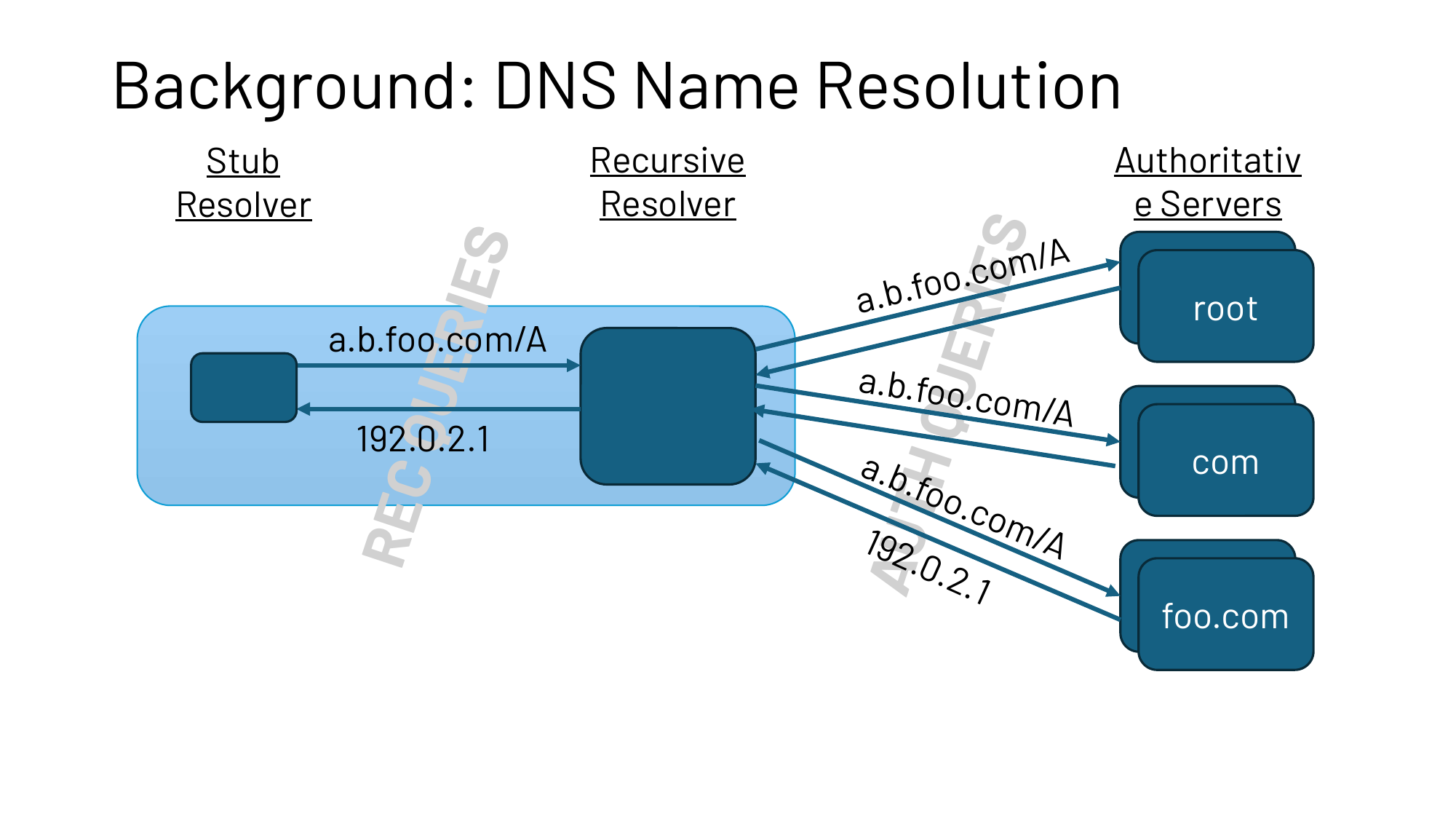

# Background: DNS Name Resolution
Recursive Resolver
Authoritative Servers
Stub Resolver

a.b.foo.com/A
root

a.b.foo.com/A

REC QUERIES
AUTH QUERIES
a.b.foo.com/A

com
192.0.2.1
a.b.foo.com/A
192.0.2.1

foo.com